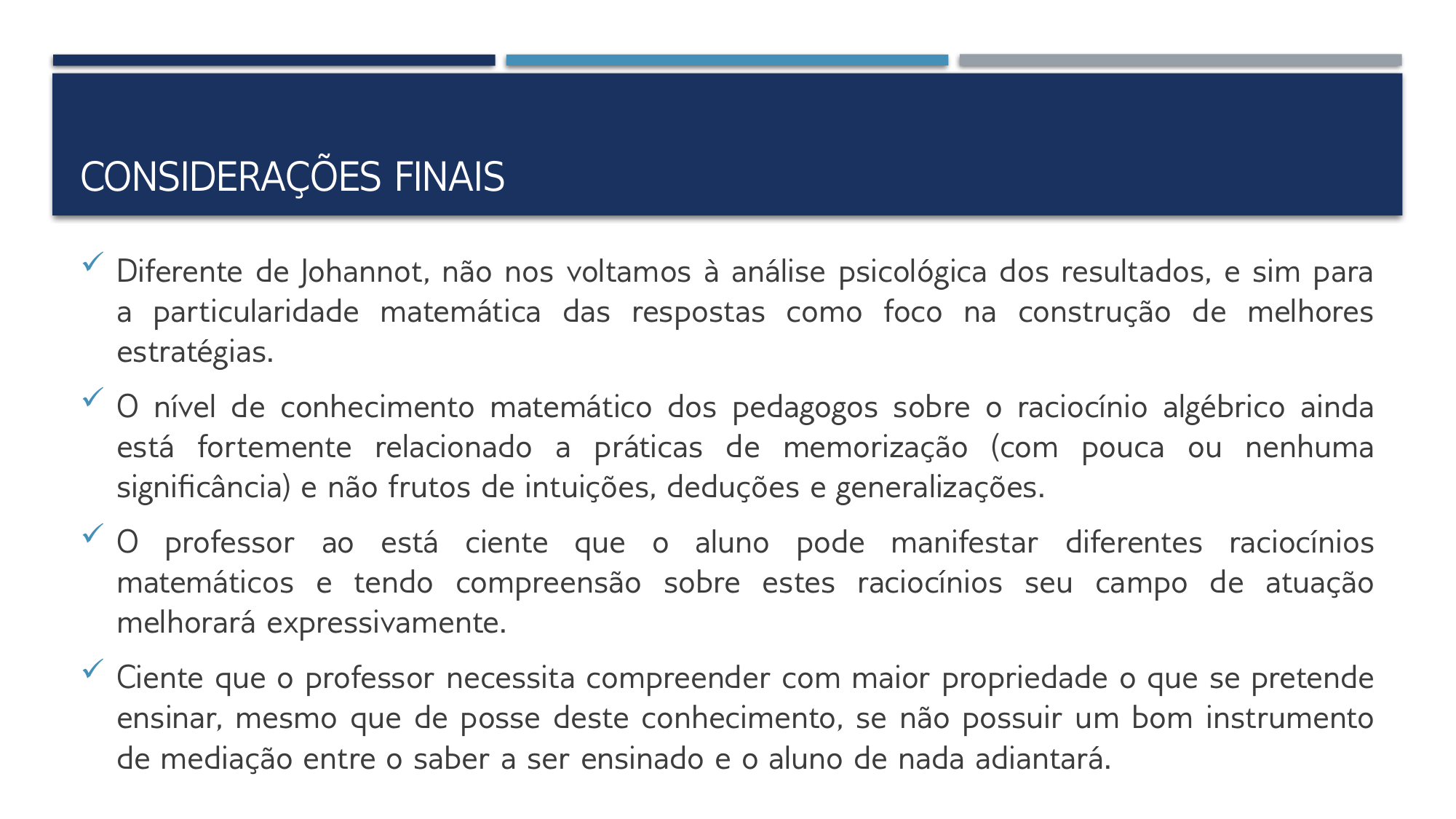

# Considerações finais
Diferente de Johannot, não nos voltamos à análise psicológica dos resultados, e sim para a particularidade matemática das respostas como foco na construção de melhores estratégias.
O nível de conhecimento matemático dos pedagogos sobre o raciocínio algébrico ainda está fortemente relacionado a práticas de memorização (com pouca ou nenhuma significância) e não frutos de intuições, deduções e generalizações.
O professor ao está ciente que o aluno pode manifestar diferentes raciocínios matemáticos e tendo compreensão sobre estes raciocínios seu campo de atuação melhorará expressivamente.
Ciente que o professor necessita compreender com maior propriedade o que se pretende ensinar, mesmo que de posse deste conhecimento, se não possuir um bom instrumento de mediação entre o saber a ser ensinado e o aluno de nada adiantará.